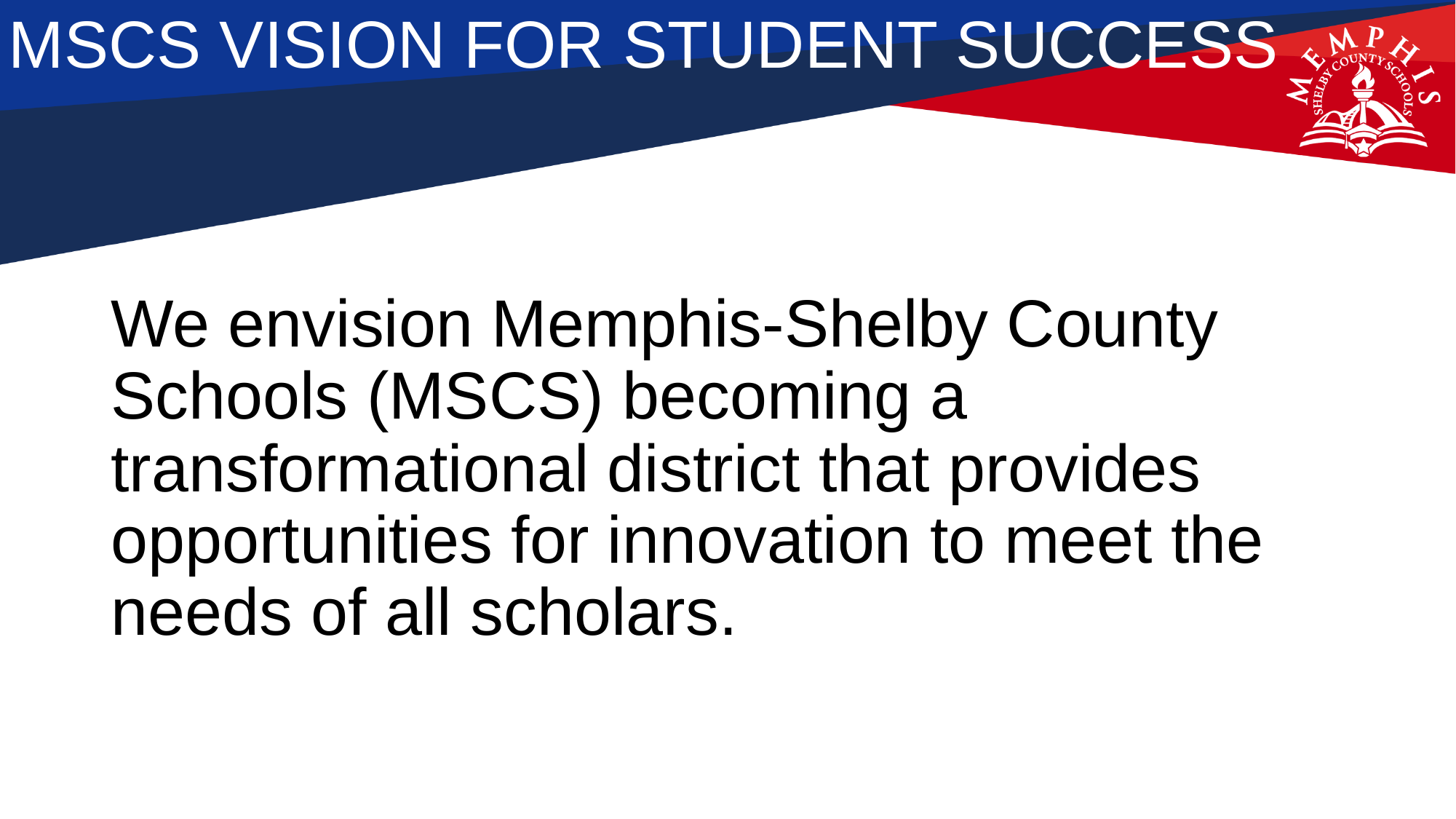

# MSCS VISION FOR STUDENT SUCCESS

We envision Memphis-Shelby County Schools (MSCS) becoming a transformational district that provides opportunities for innovation to meet the needs of all scholars.